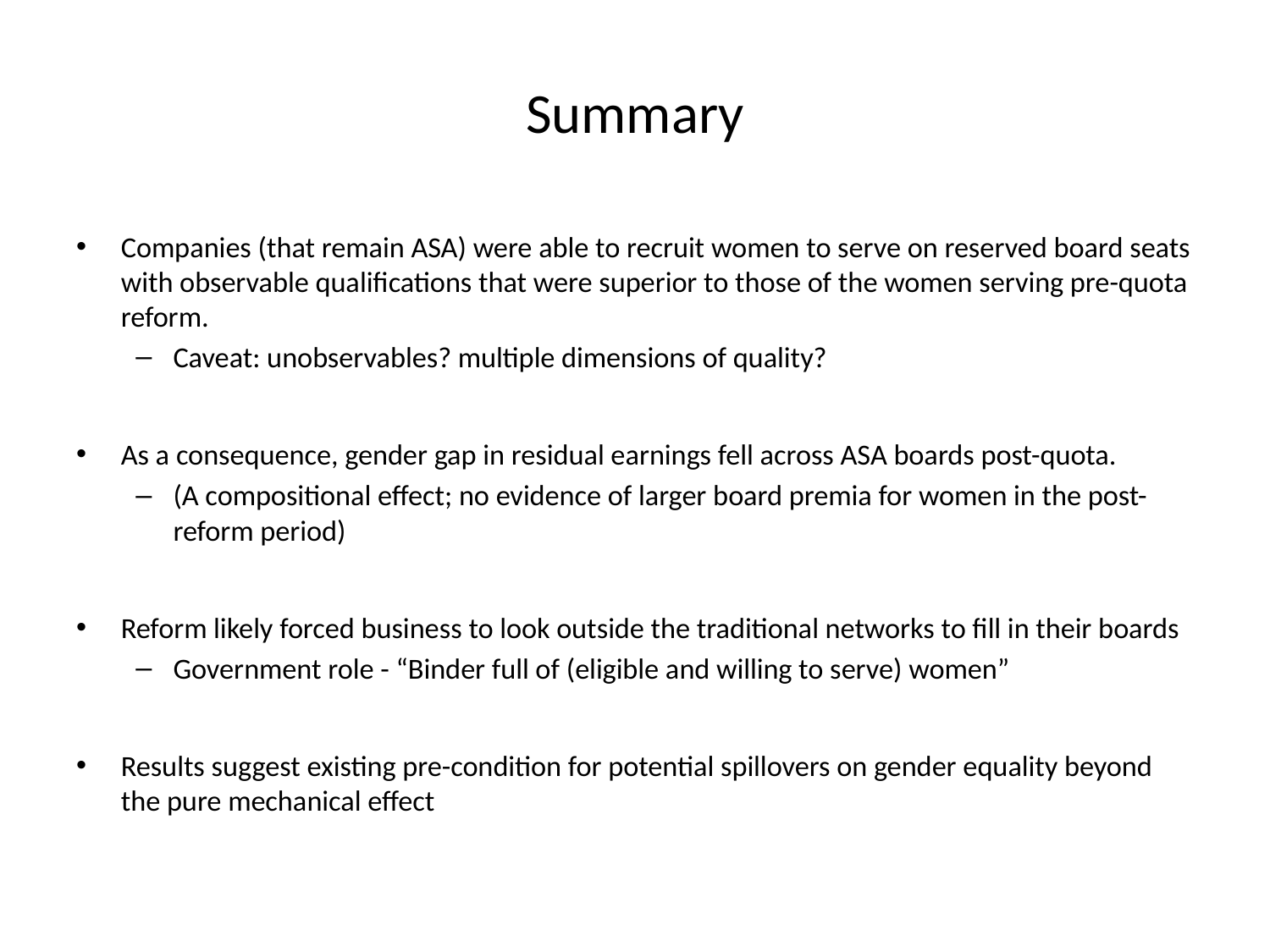

# Summary
Companies (that remain ASA) were able to recruit women to serve on reserved board seats with observable qualifications that were superior to those of the women serving pre-quota reform.
Caveat: unobservables? multiple dimensions of quality?

As a consequence, gender gap in residual earnings fell across ASA boards post-quota.
(A compositional effect; no evidence of larger board premia for women in the post-reform period)

Reform likely forced business to look outside the traditional networks to fill in their boards
Government role - “Binder full of (eligible and willing to serve) women”

Results suggest existing pre-condition for potential spillovers on gender equality beyond the pure mechanical effect